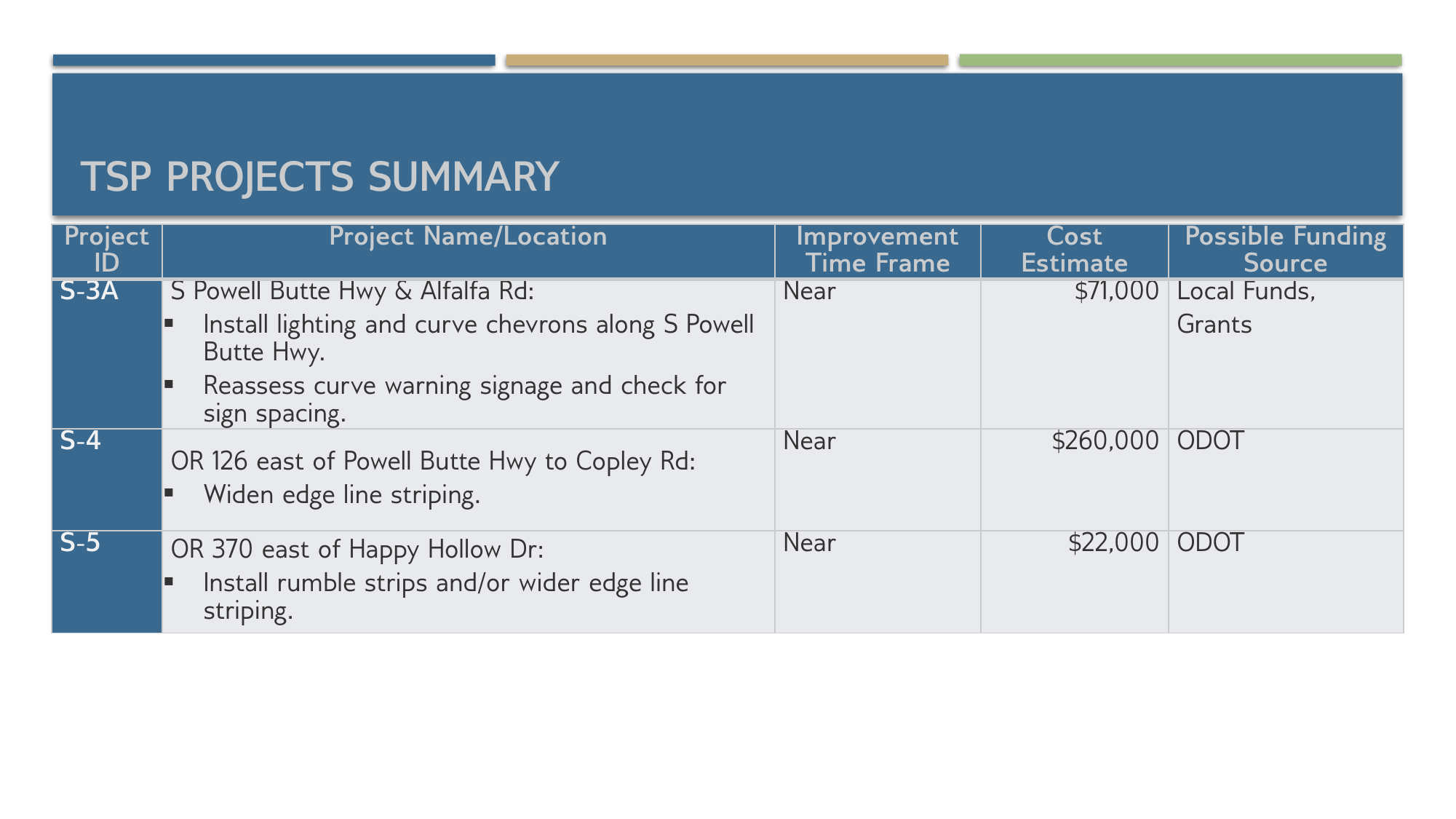

# TSP Projects Summary
| Project ID | Project Name/Location | Improvement Time Frame | Cost Estimate | Possible Funding Source |
| --- | --- | --- | --- | --- |
| S-3A | S Powell Butte Hwy & Alfalfa Rd: Install lighting and curve chevrons along S Powell Butte Hwy. Reassess curve warning signage and check for sign spacing. | Near | $71,000 | Local Funds, Grants |
| S-4 | OR 126 east of Powell Butte Hwy to Copley Rd: Widen edge line striping. | Near | $260,000 | ODOT |
| S-5 | OR 370 east of Happy Hollow Dr: Install rumble strips and/or wider edge line striping. | Near | $22,000 | ODOT |